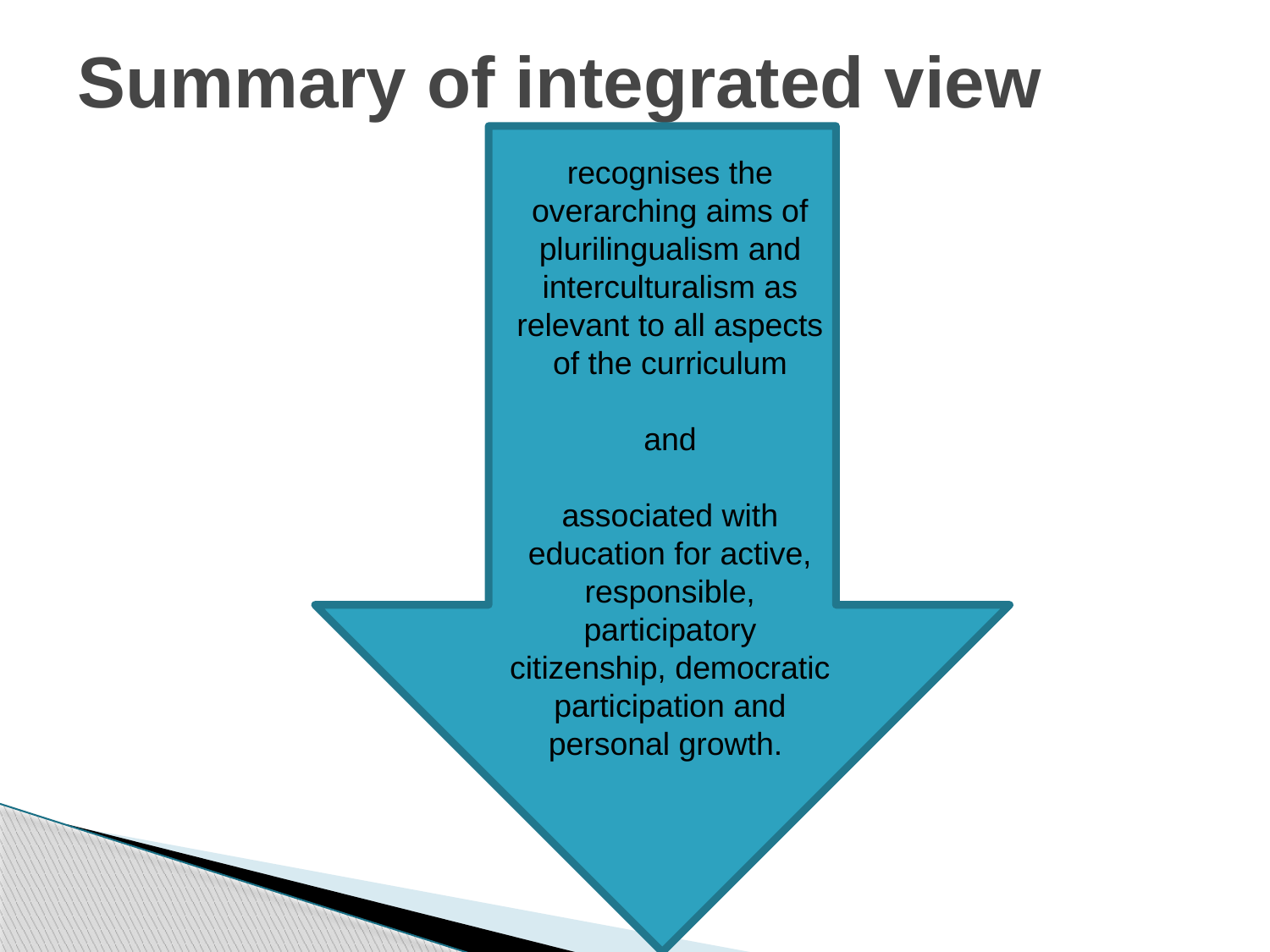

# Summary of integrated view

recognises the overarching aims of plurilingualism and interculturalism as relevant to all aspects of the curriculum

and

associated with education for active, responsible, participatory citizenship, democratic participation and personal growth.